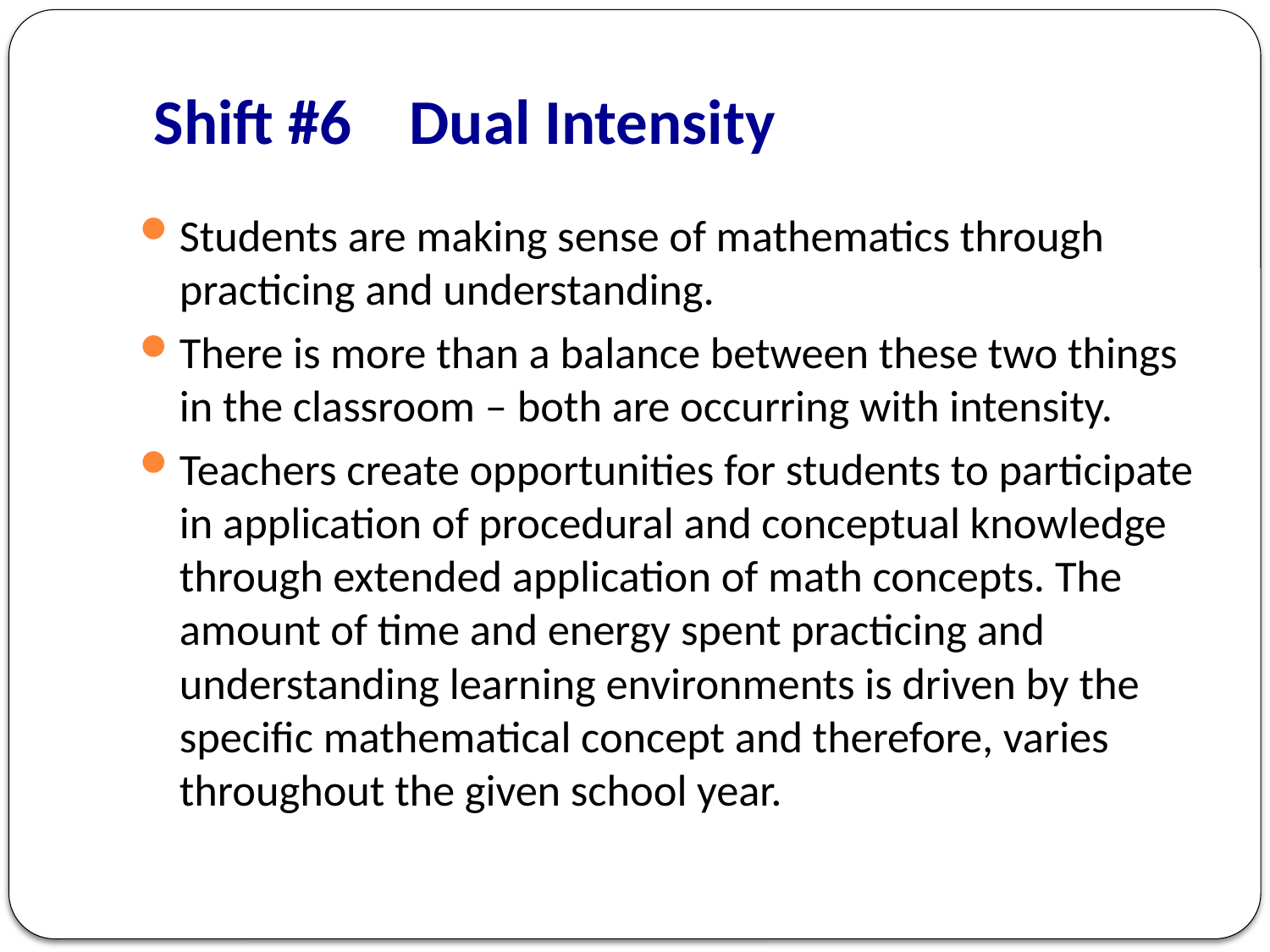

# Shift #6    Dual Intensity
Students are making sense of mathematics through practicing and understanding.
There is more than a balance between these two things in the classroom – both are occurring with intensity.
Teachers create opportunities for students to participate in application of procedural and conceptual knowledge through extended application of math concepts. The amount of time and energy spent practicing and understanding learning environments is driven by the specific mathematical concept and therefore, varies throughout the given school year.